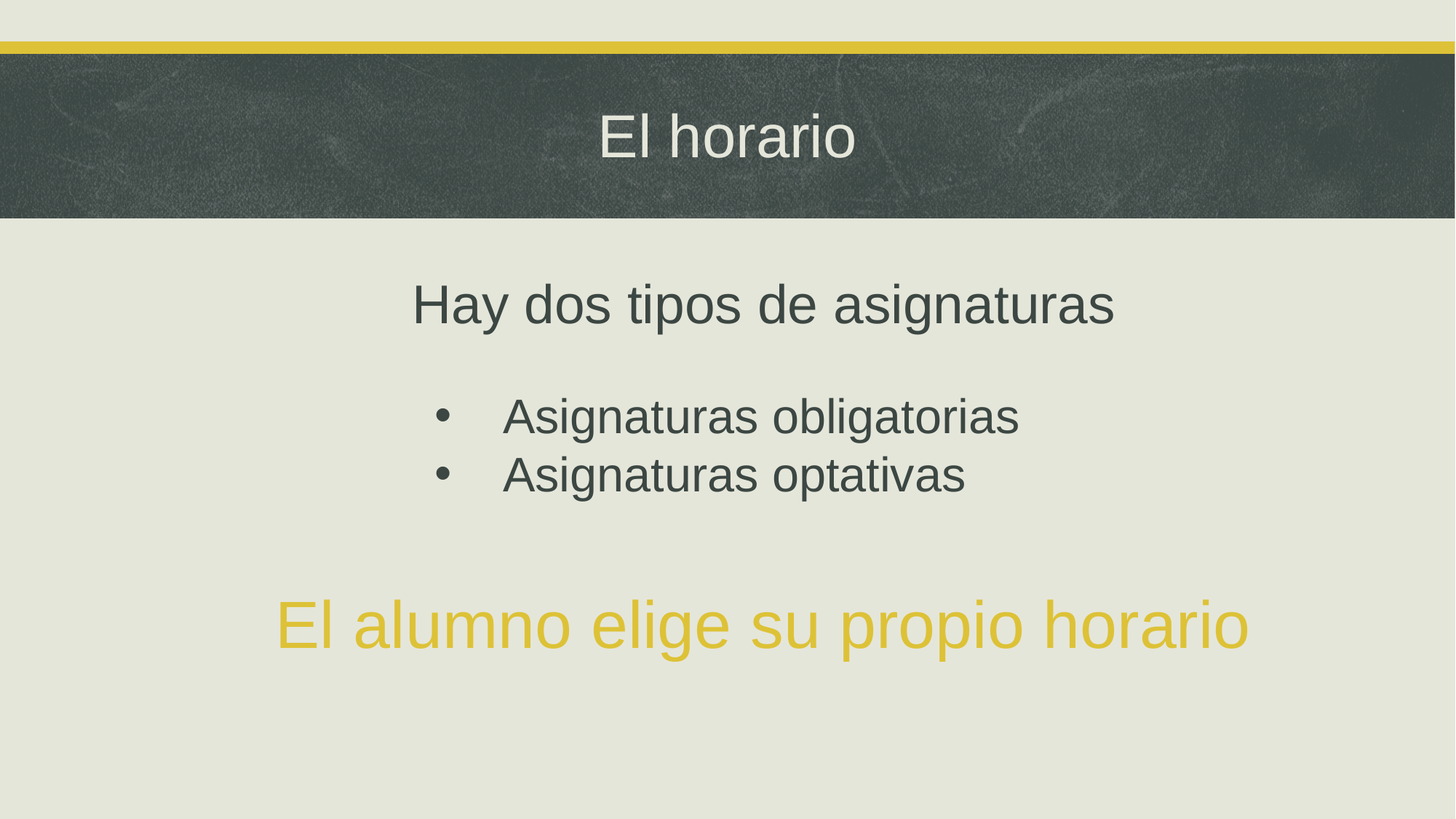

# El horario
Hay dos tipos de asignaturas
Asignaturas obligatorias
Asignaturas optativas
El alumno elige su propio horario